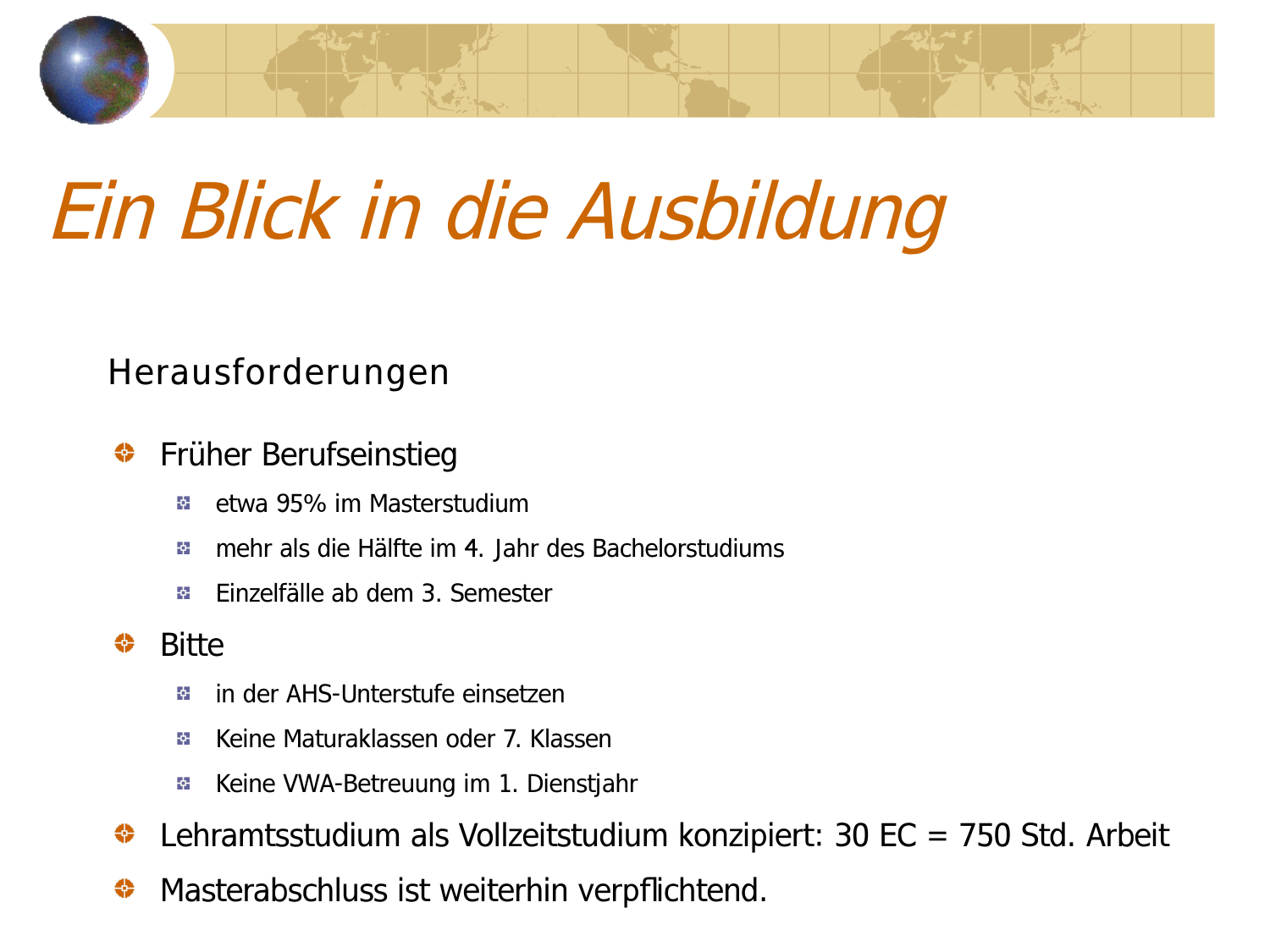

# Ein Blick in die Ausbildung

Herausforderungen

Früher Berufseinstieg
etwa 95% im Masterstudium
mehr als die Hälfte im 4. Jahr des Bachelorstudiums
Einzelfälle ab dem 3. Semester
Bitte
in der AHS-Unterstufe einsetzen
Keine Maturaklassen oder 7. Klassen
Keine VWA-Betreuung im 1. Dienstjahr
Lehramtsstudium als Vollzeitstudium konzipiert: 30 EC = 750 Std. Arbeit
Masterabschluss ist weiterhin verpflichtend.